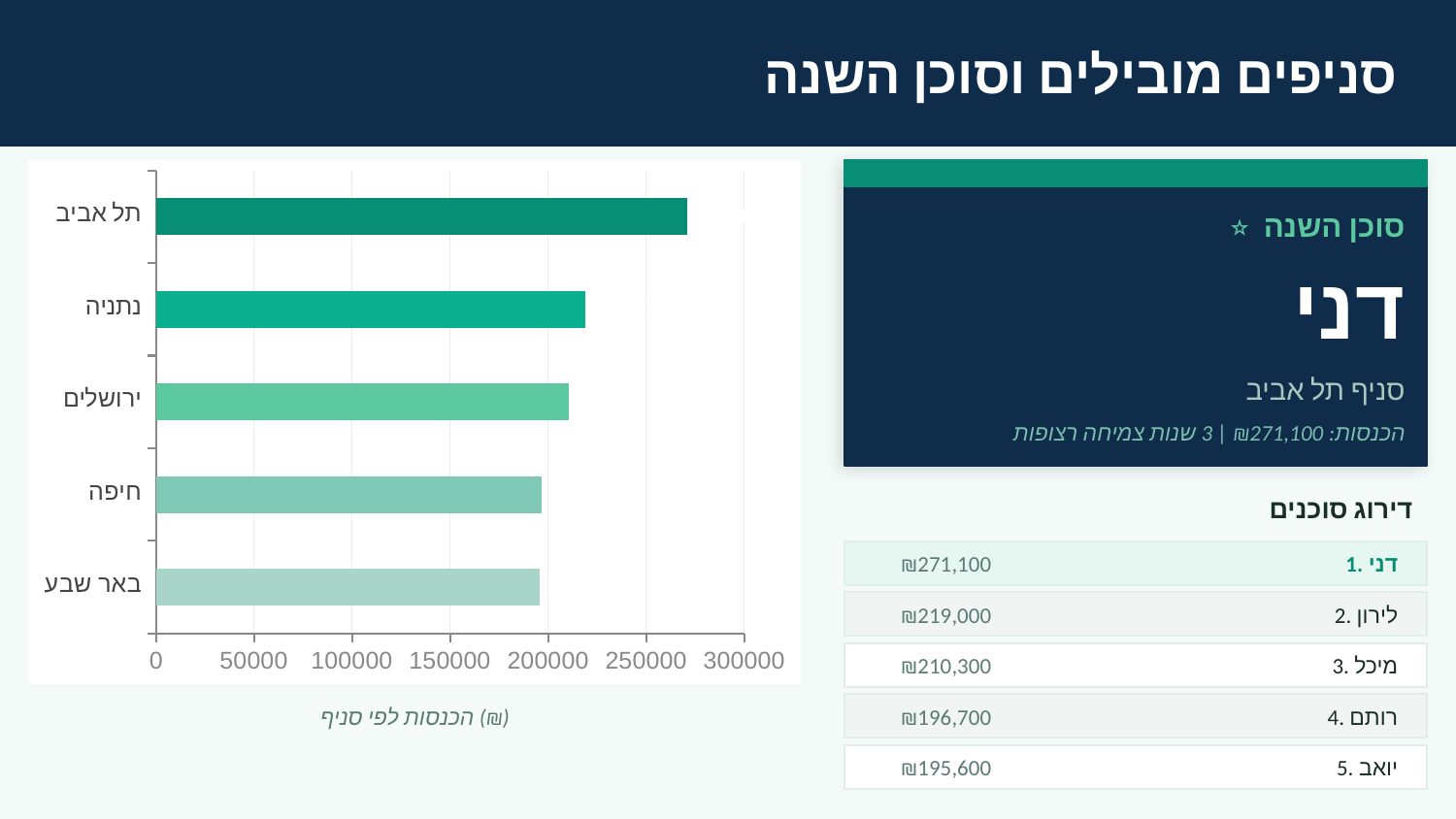

סניפים מובילים וסוכן השנה

### Chart

| Category | הכנסות (₪) |
|---|---|
| באר שבע | 195600.0 |
| חיפה | 196700.0 |
| ירושלים | 210300.0 |
| נתניה | 219000.0 |
| תל אביב | 271100.0 |

⭐  סוכן השנה
דני
סניף תל אביב
הכנסות: ₪271,100 | 3 שנות צמיחה רצופות
דירוג סוכנים

₪271,100
1. דני

₪219,000
2. לירון

₪210,300
3. מיכל
הכנסות לפי סניף (₪)

₪196,700
4. רותם

₪195,600
5. יואב